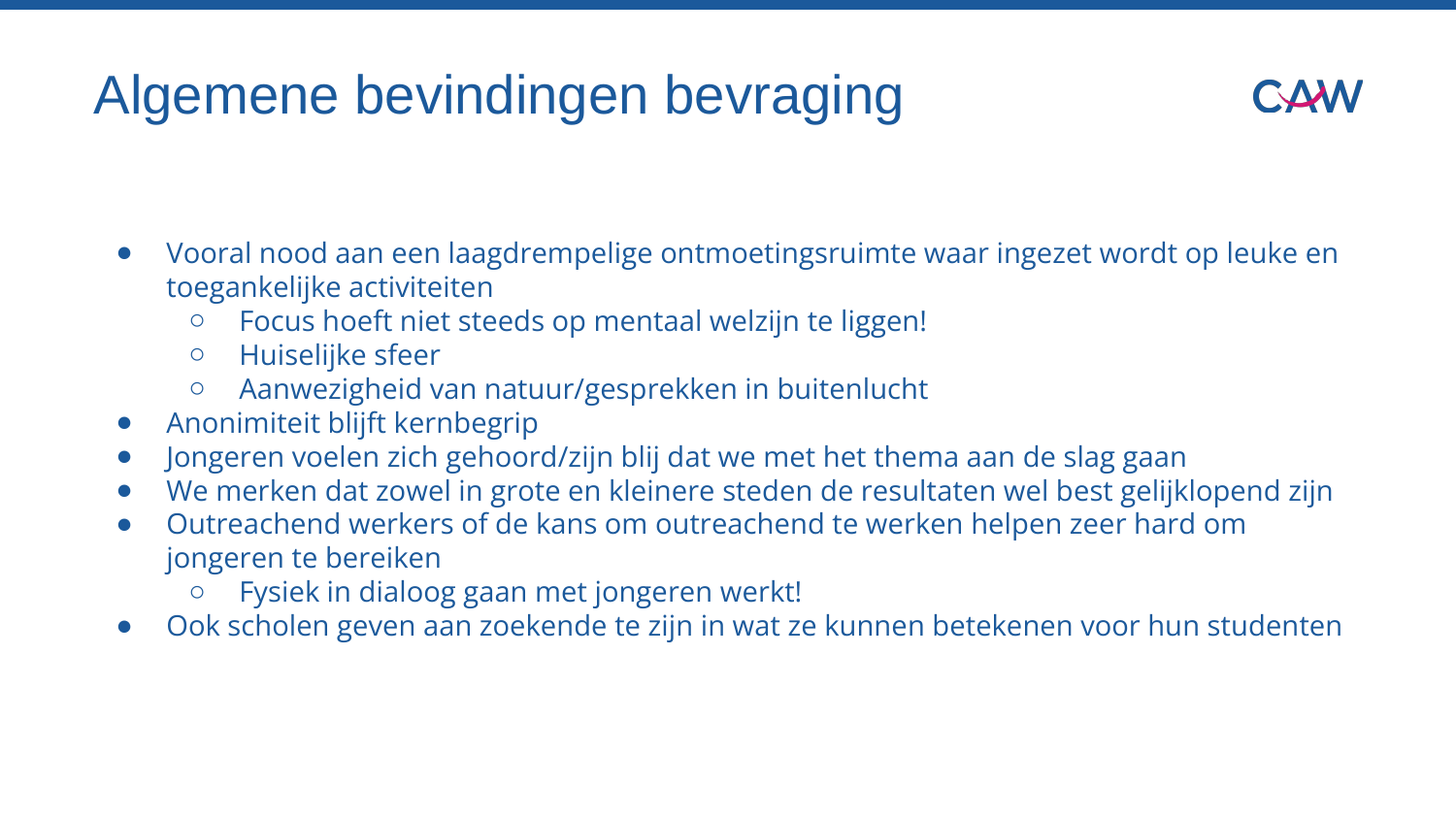

# Algemene bevindingen bevraging

Vooral nood aan een laagdrempelige ontmoetingsruimte waar ingezet wordt op leuke en toegankelijke activiteiten
Focus hoeft niet steeds op mentaal welzijn te liggen!
Huiselijke sfeer
Aanwezigheid van natuur/gesprekken in buitenlucht
Anonimiteit blijft kernbegrip
Jongeren voelen zich gehoord/zijn blij dat we met het thema aan de slag gaan
We merken dat zowel in grote en kleinere steden de resultaten wel best gelijklopend zijn
Outreachend werkers of de kans om outreachend te werken helpen zeer hard om jongeren te bereiken
Fysiek in dialoog gaan met jongeren werkt!
Ook scholen geven aan zoekende te zijn in wat ze kunnen betekenen voor hun studenten